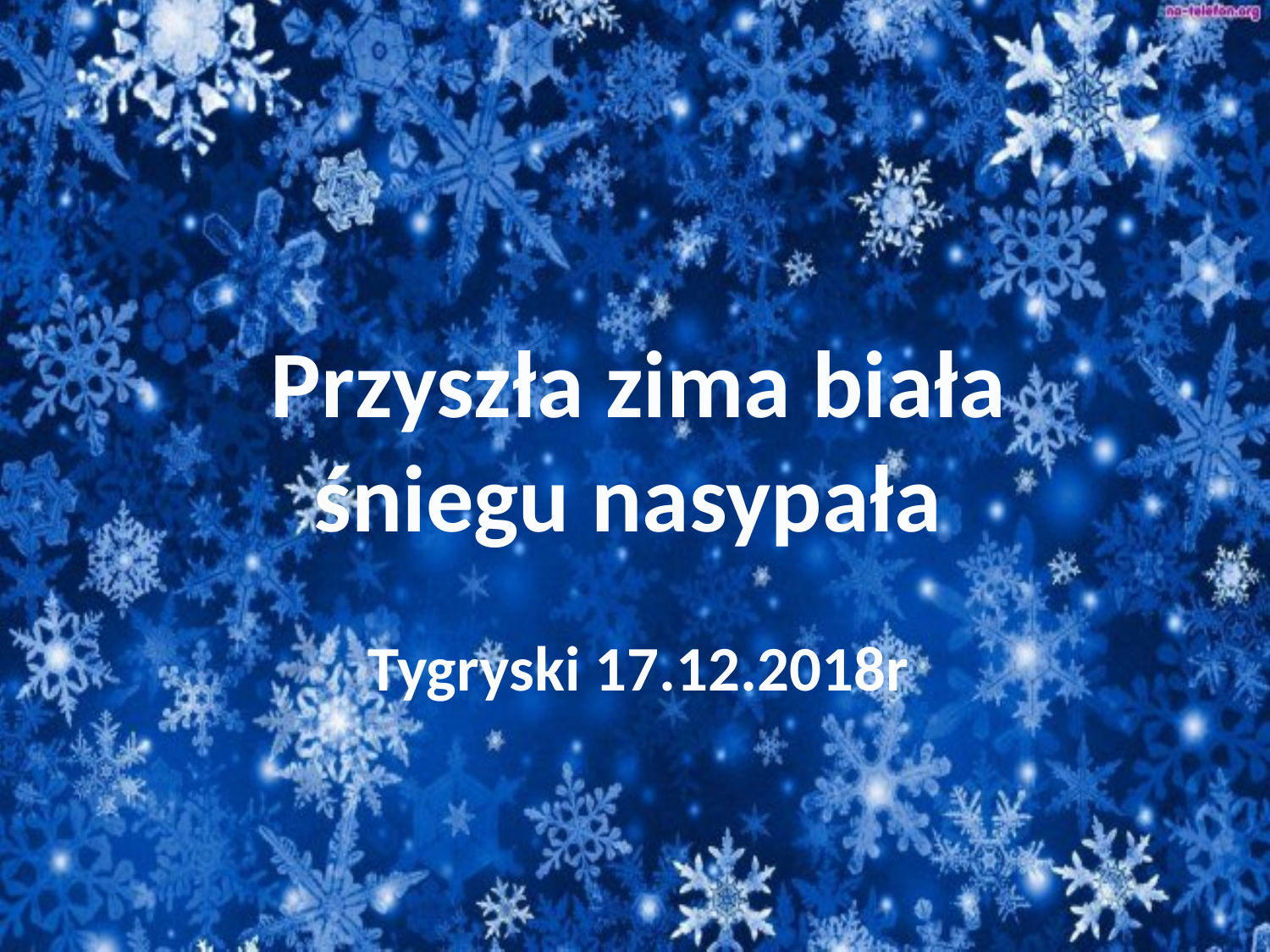

Przyszła zima biała
śniegu nasypała

Tygryski 17.12.2018r